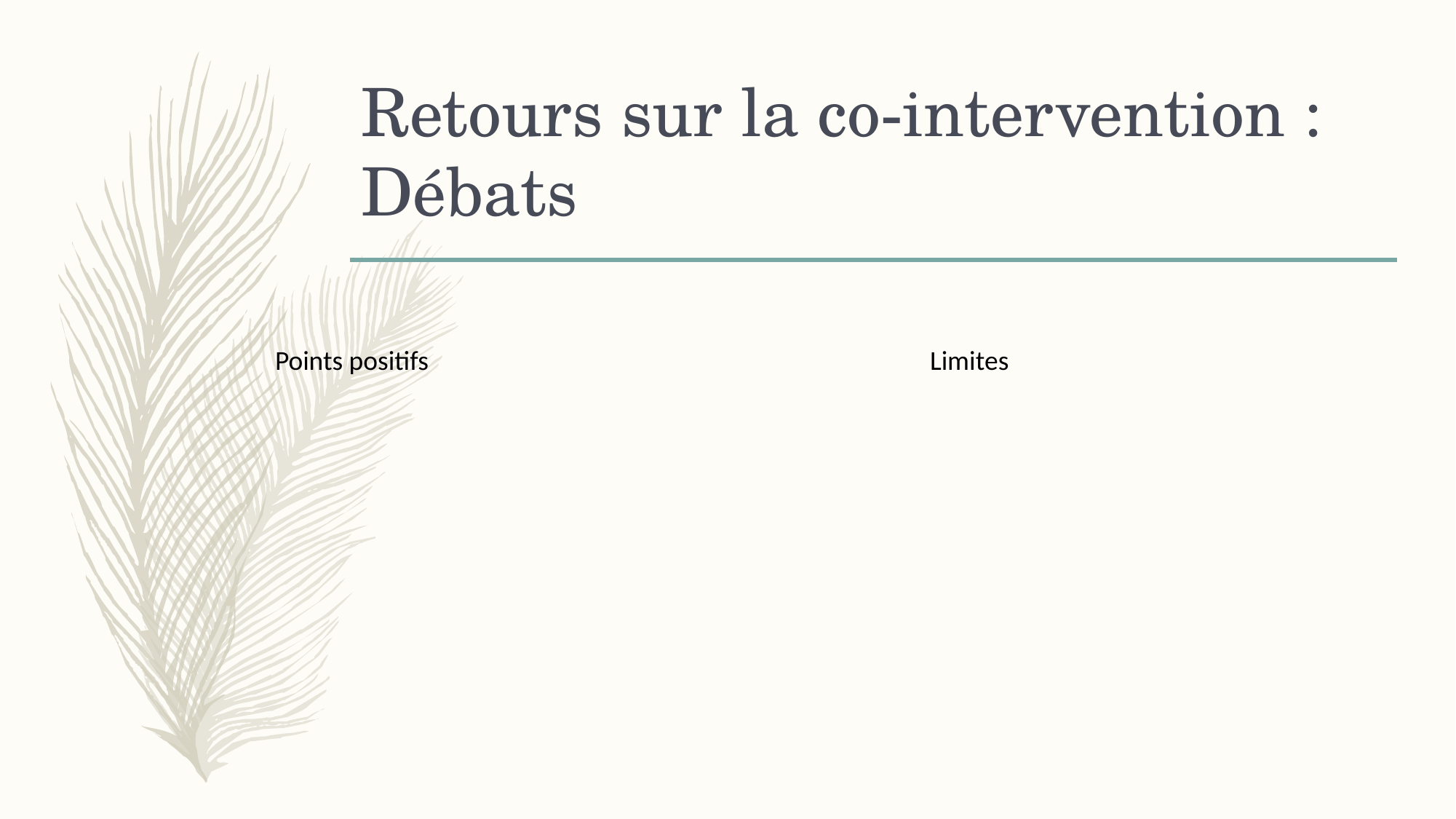

# Retours sur la co-intervention : Débats
Points positifs					Limites